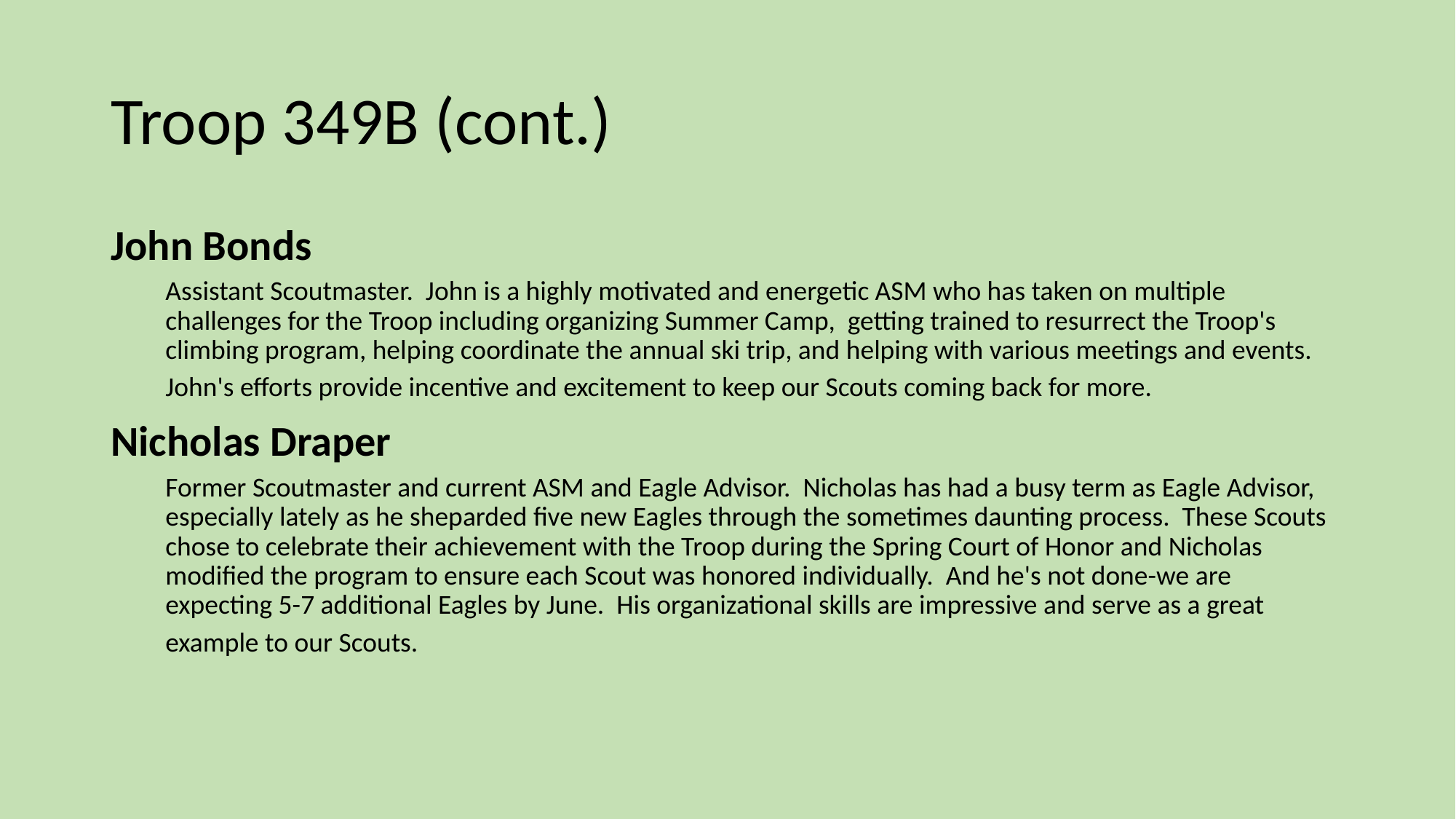

# Troop 349B (cont.)
John Bonds
Assistant Scoutmaster.  John is a highly motivated and energetic ASM who has taken on multiple challenges for the Troop including organizing Summer Camp,  getting trained to resurrect the Troop's climbing program, helping coordinate the annual ski trip, and helping with various meetings and events.  John's efforts provide incentive and excitement to keep our Scouts coming back for more.
Nicholas Draper
Former Scoutmaster and current ASM and Eagle Advisor.  Nicholas has had a busy term as Eagle Advisor, especially lately as he sheparded five new Eagles through the sometimes daunting process.  These Scouts chose to celebrate their achievement with the Troop during the Spring Court of Honor and Nicholas modified the program to ensure each Scout was honored individually.  And he's not done-we are expecting 5-7 additional Eagles by June.  His organizational skills are impressive and serve as a great example to our Scouts.